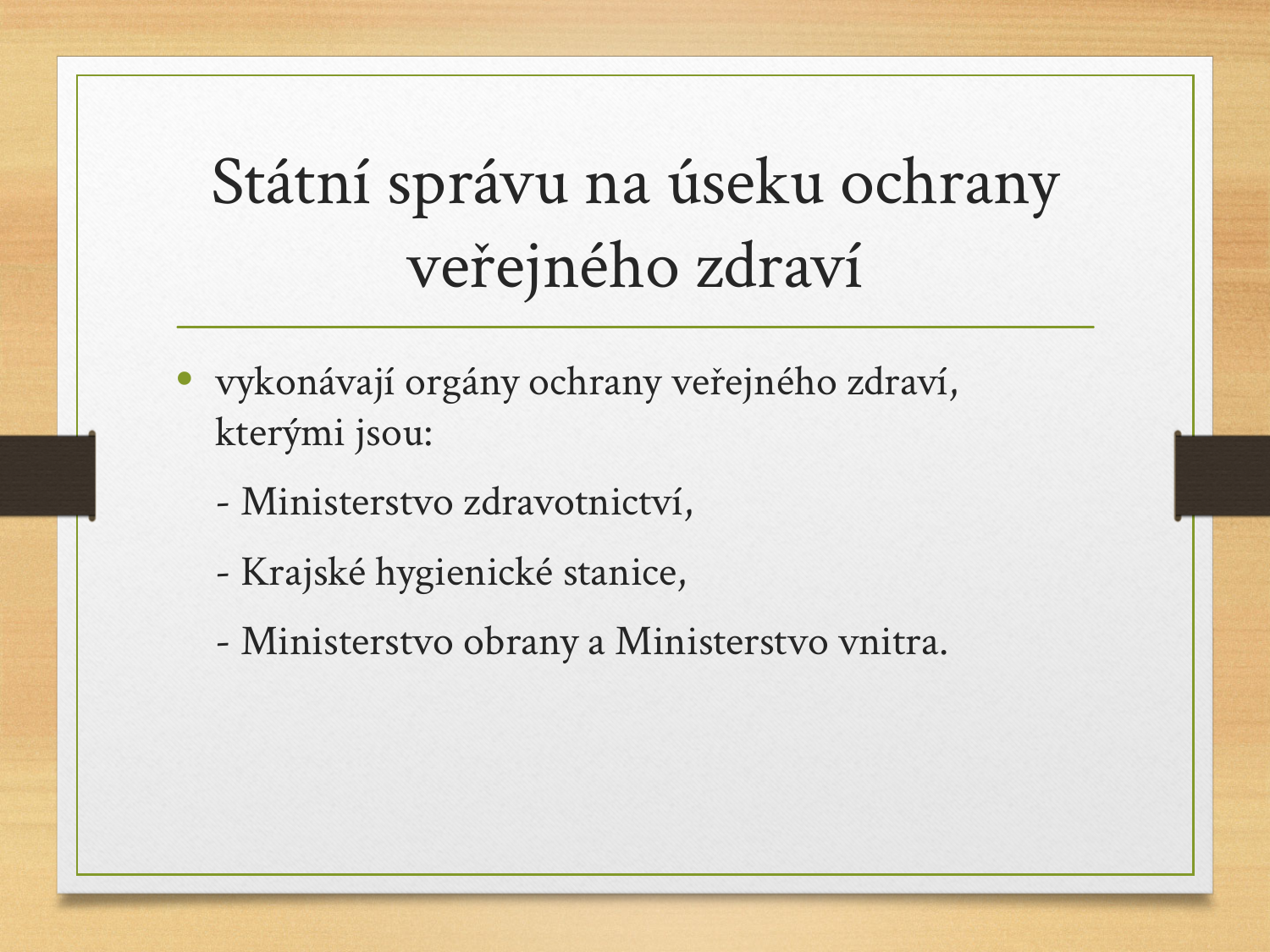

# Státní správu na úseku ochrany veřejného zdraví
vykonávají orgány ochrany veřejného zdraví, kterými jsou:
	- Ministerstvo zdravotnictví,
	- Krajské hygienické stanice,
	- Ministerstvo obrany a Ministerstvo vnitra.